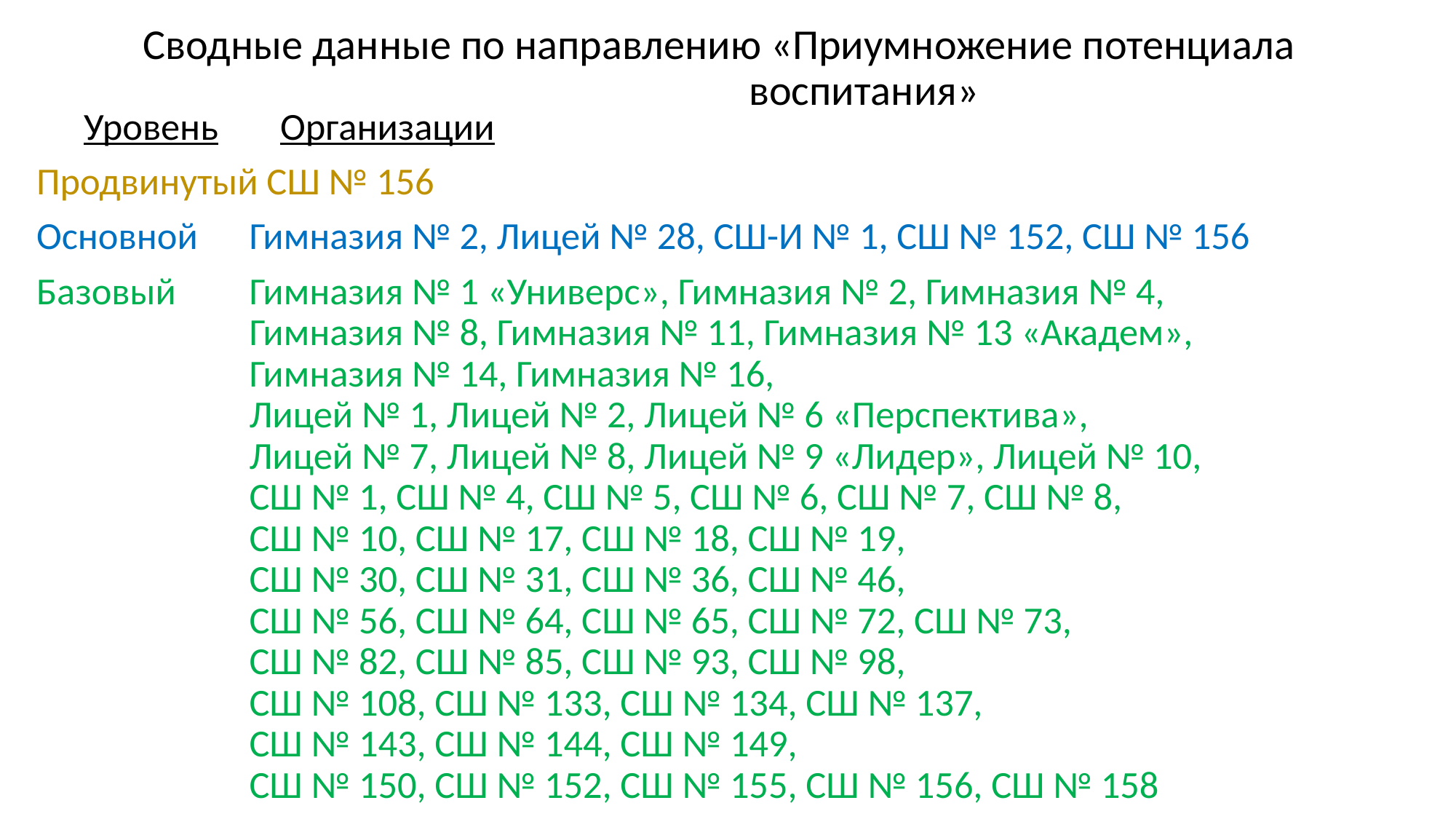

# Сводные данные по направлению «Приумножение потенциала воспитания»
	Уровень			Организации
Продвинутый СШ № 156
Основной	Гимназия № 2, Лицей № 28, СШ-И № 1, СШ № 152, СШ № 156
Базовый	Гимназия № 1 «Универс», Гимназия № 2, Гимназия № 4,
Гимназия № 8, Гимназия № 11, Гимназия № 13 «Академ»,
Гимназия № 14, Гимназия № 16,
Лицей № 1, Лицей № 2, Лицей № 6 «Перспектива»,
Лицей № 7, Лицей № 8, Лицей № 9 «Лидер», Лицей № 10,
СШ № 1, СШ № 4, СШ № 5, СШ № 6, СШ № 7, СШ № 8,
СШ № 10, СШ № 17, СШ № 18, СШ № 19,
СШ № 30, СШ № 31, СШ № 36, СШ № 46,
СШ № 56, СШ № 64, СШ № 65, СШ № 72, СШ № 73,
СШ № 82, СШ № 85, СШ № 93, СШ № 98,
СШ № 108, СШ № 133, СШ № 134, СШ № 137,
СШ № 143, СШ № 144, СШ № 149,
СШ № 150, СШ № 152, СШ № 155, СШ № 156, СШ № 158